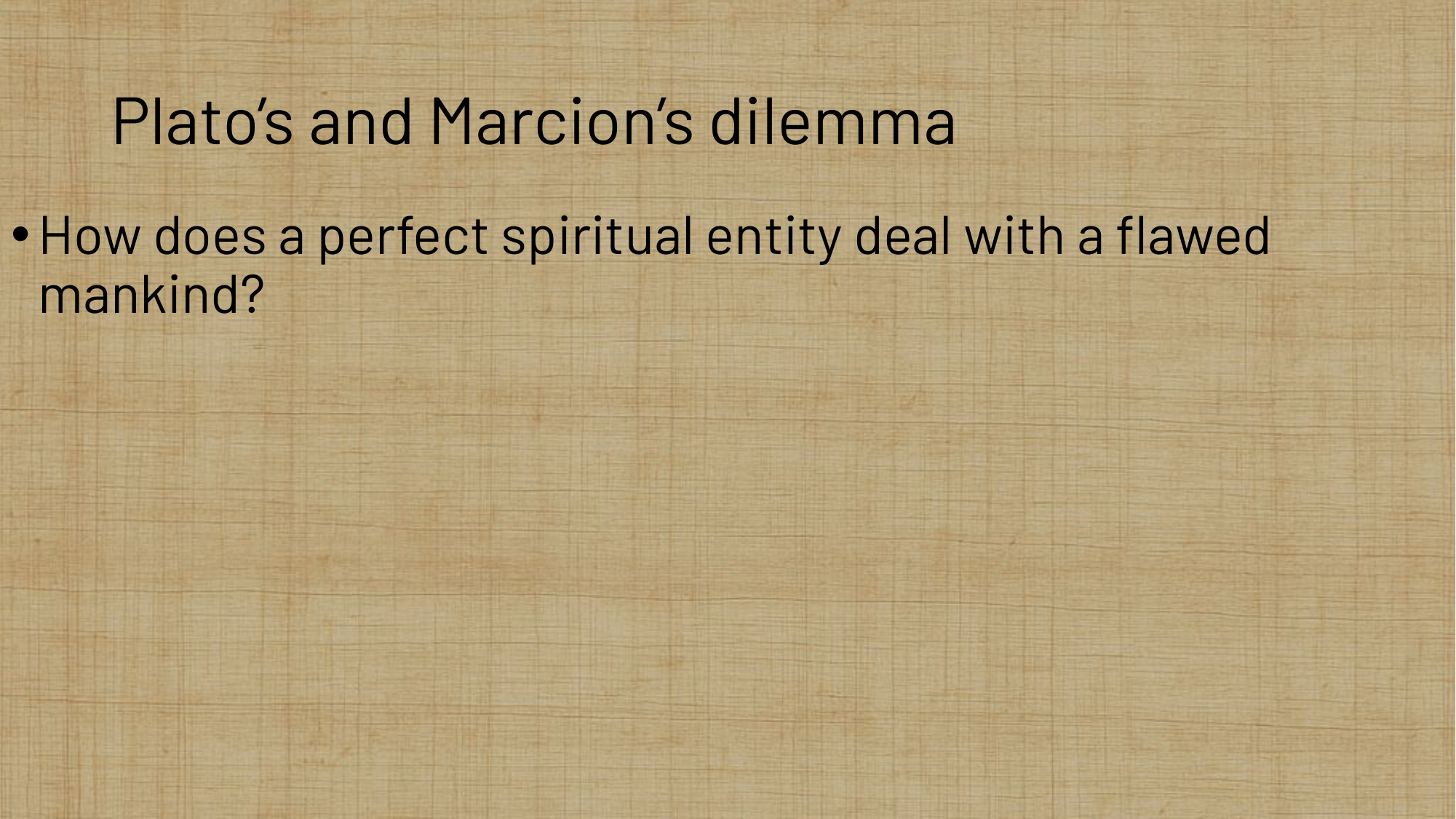

# Plato’s and Marcion’s dilemma
How does a perfect spiritual entity deal with a flawed mankind?